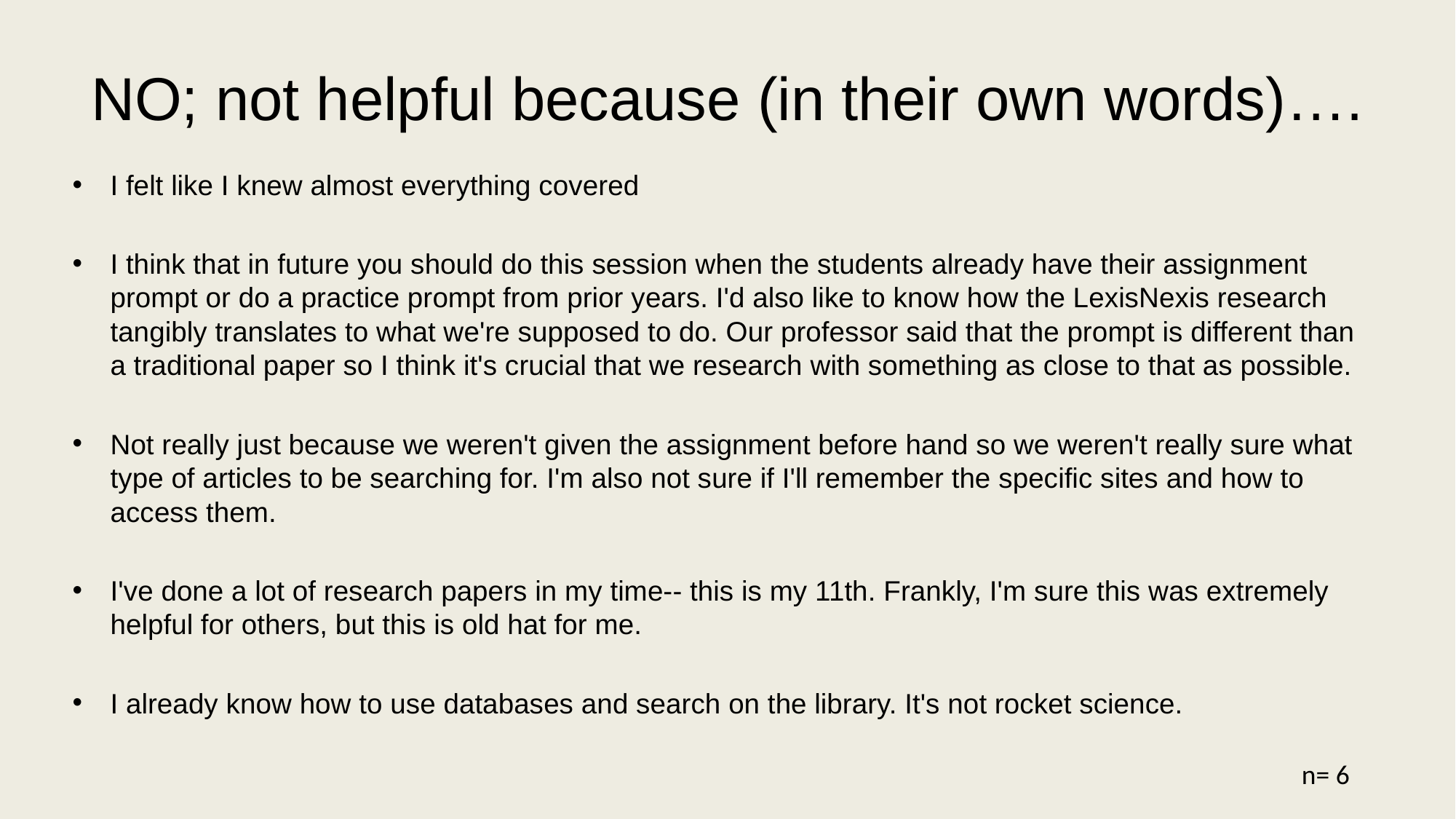

# NO; not helpful because (in their own words)….
I felt like I knew almost everything covered

I think that in future you should do this session when the students already have their assignment prompt or do a practice prompt from prior years. I'd also like to know how the LexisNexis research tangibly translates to what we're supposed to do. Our professor said that the prompt is different than a traditional paper so I think it's crucial that we research with something as close to that as possible.

Not really just because we weren't given the assignment before hand so we weren't really sure what type of articles to be searching for. I'm also not sure if I'll remember the specific sites and how to access them.

I've done a lot of research papers in my time-- this is my 11th. Frankly, I'm sure this was extremely helpful for others, but this is old hat for me.

I already know how to use databases and search on the library. It's not rocket science.

n= 6